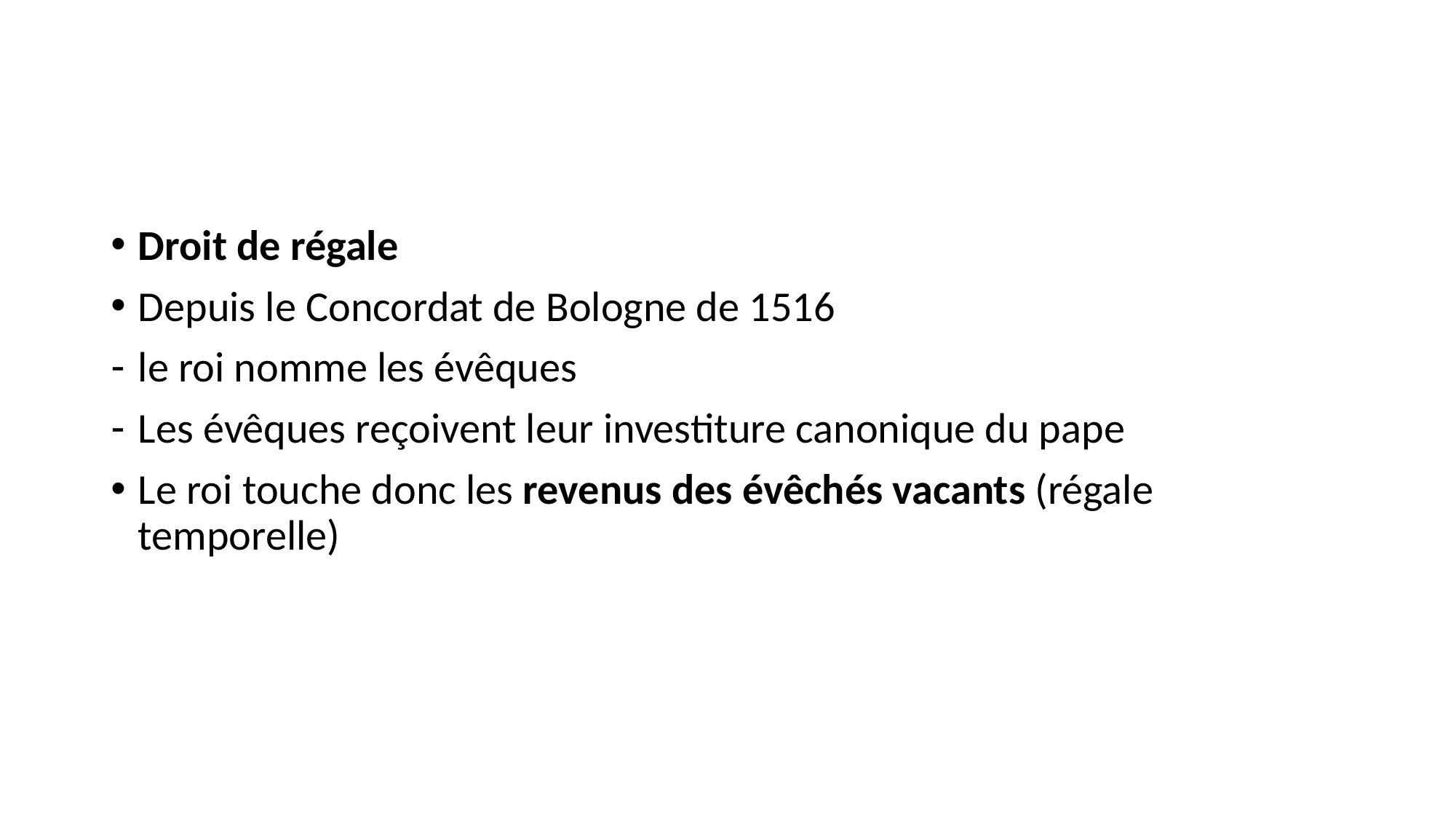

#
Droit de régale
Depuis le Concordat de Bologne de 1516
le roi nomme les évêques
Les évêques reçoivent leur investiture canonique du pape
Le roi touche donc les revenus des évêchés vacants (régale temporelle)